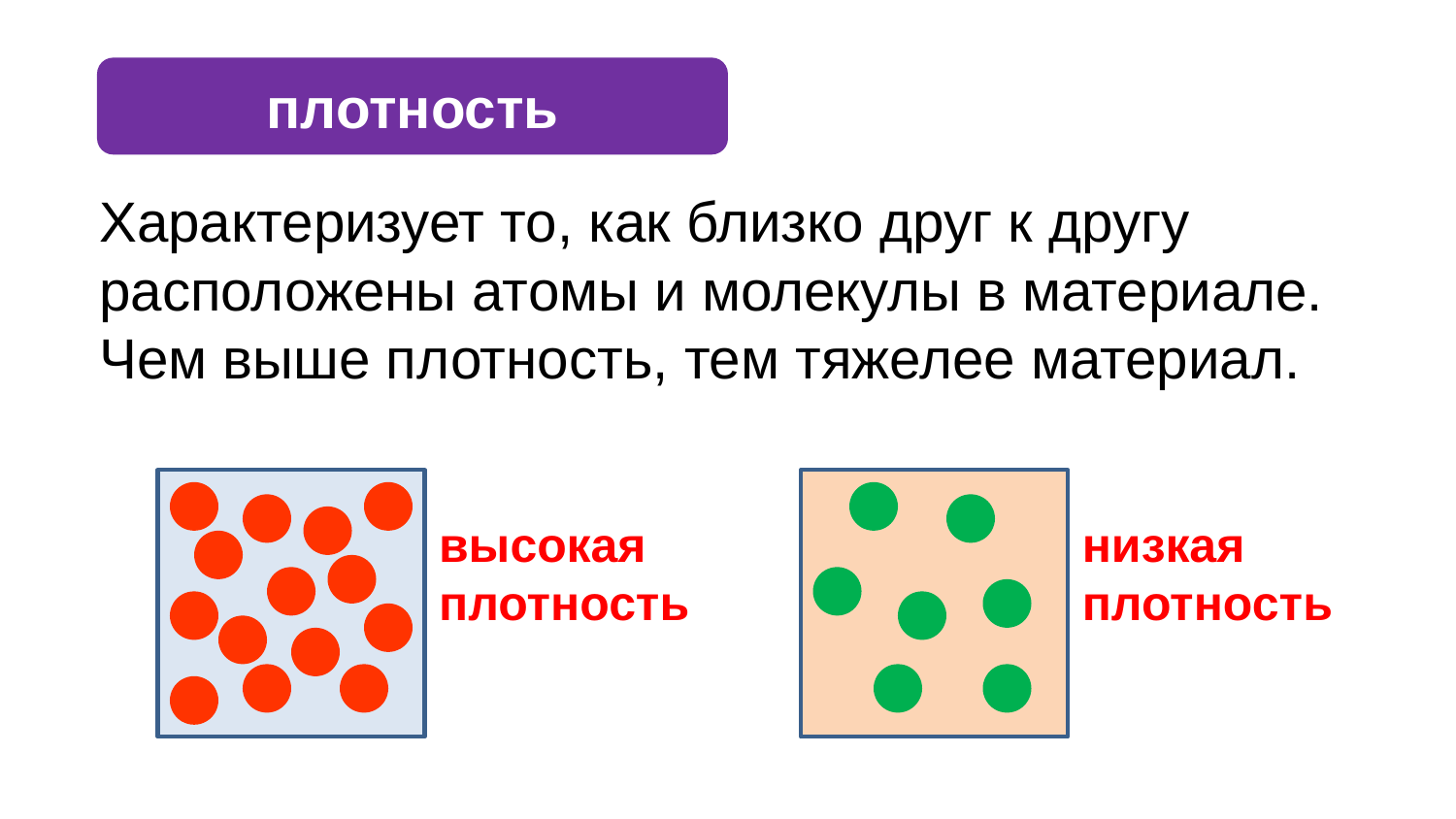

плотность
Характеризует то, как близко друг к другу расположены атомы и молекулы в материале. Чем выше плотность, тем тяжелее материал.

высокая плотность
низкая плотность